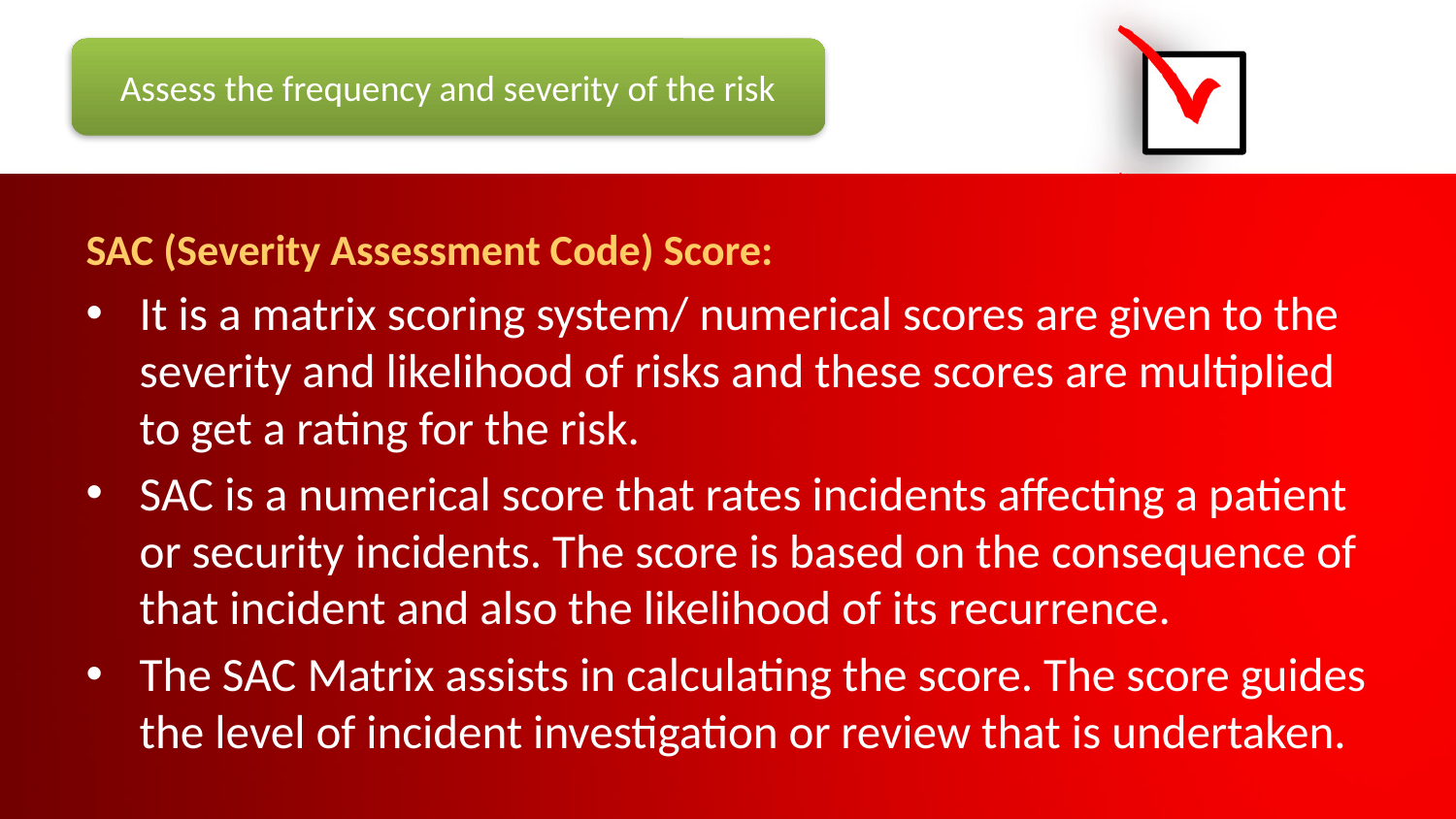

#
Assess the frequency and severity of the risk
SAC (Severity Assessment Code) Score:
It is a matrix scoring system/ numerical scores are given to the severity and likelihood of risks and these scores are multiplied to get a rating for the risk.
SAC is a numerical score that rates incidents affecting a patient or security incidents. The score is based on the consequence of that incident and also the likelihood of its recurrence.
The SAC Matrix assists in calculating the score. The score guides the level of incident investigation or review that is undertaken.